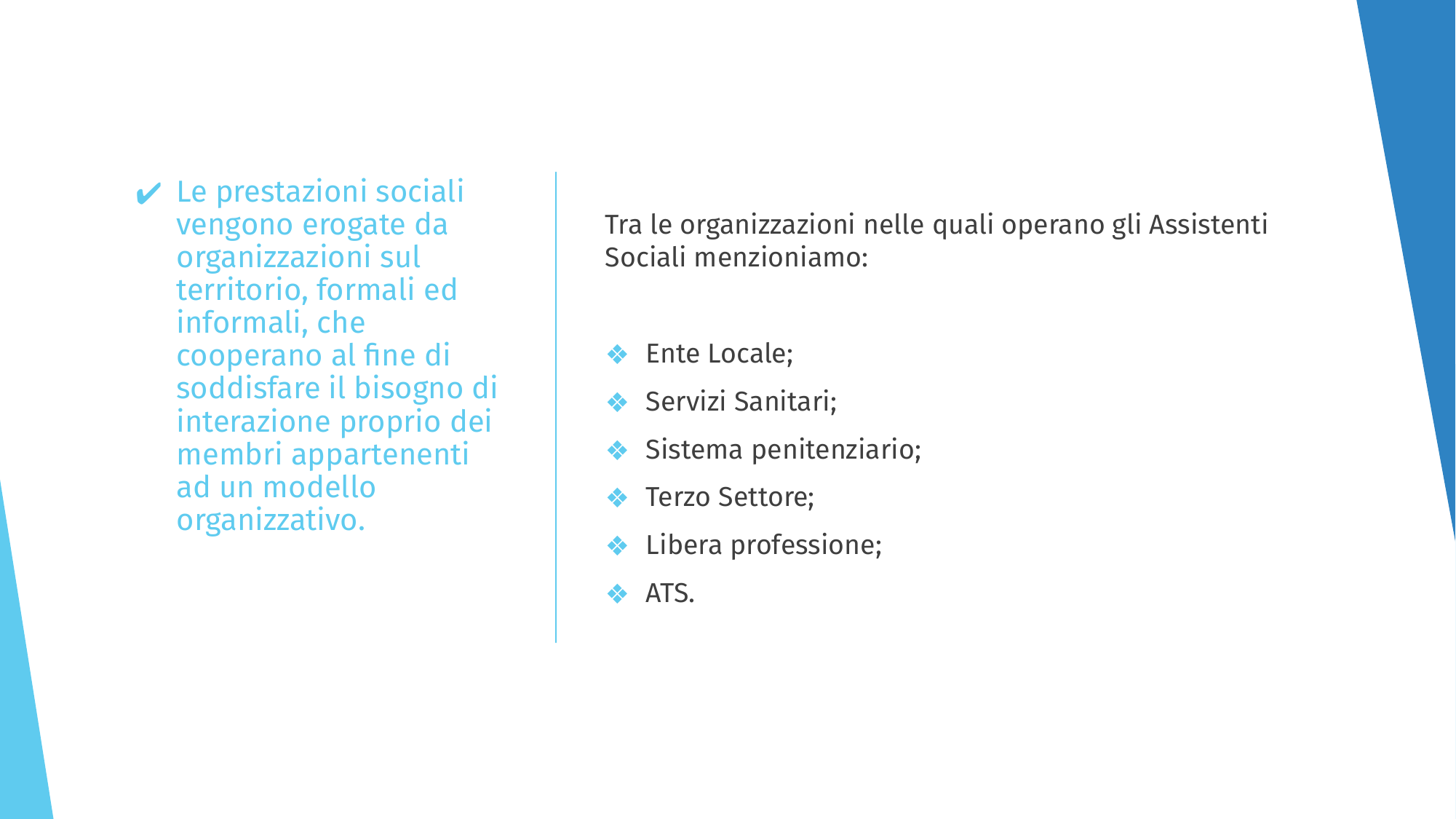

Tra le organizzazioni nelle quali operano gli Assistenti Sociali menzioniamo:

Ente Locale;
Servizi Sanitari;
Sistema penitenziario;
Terzo Settore;
Libera professione;
ATS.
# Le prestazioni sociali vengono erogate da organizzazioni sul territorio, formali ed informali, che cooperano al fine di soddisfare il bisogno di interazione proprio dei membri appartenenti ad un modello organizzativo.